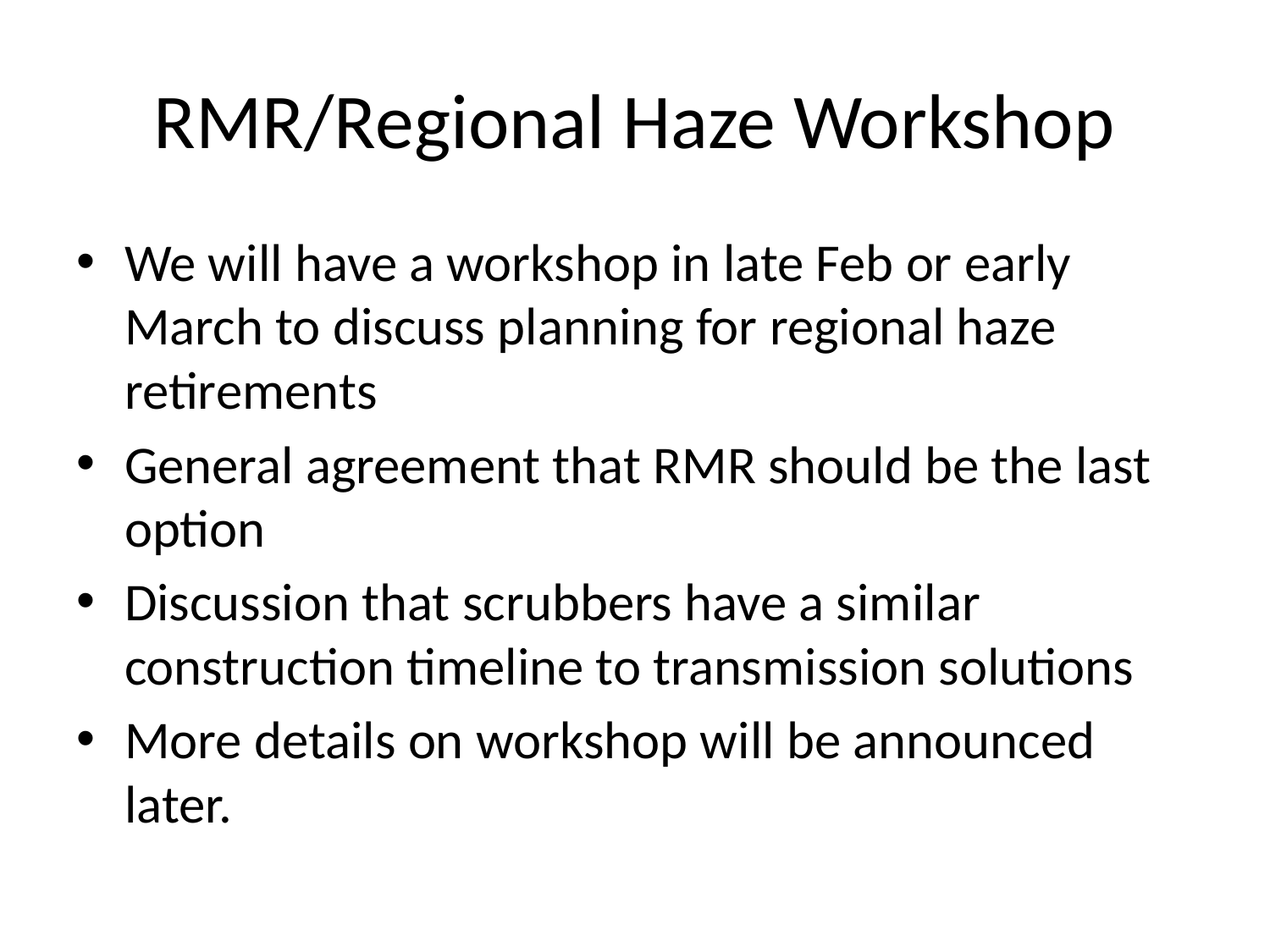

# RMR/Regional Haze Workshop
We will have a workshop in late Feb or early March to discuss planning for regional haze retirements
General agreement that RMR should be the last option
Discussion that scrubbers have a similar construction timeline to transmission solutions
More details on workshop will be announced later.